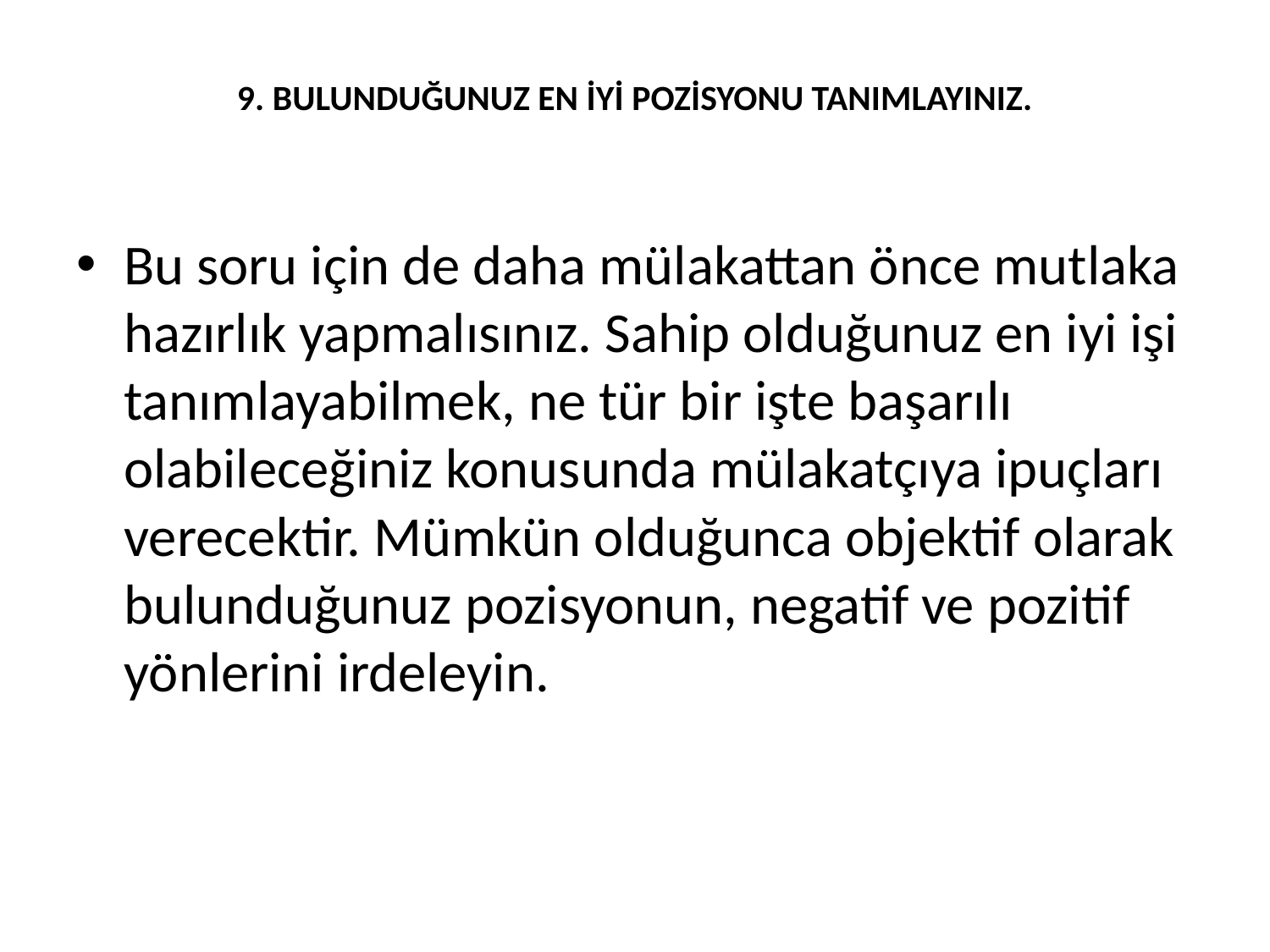

# 9. BULUNDUĞUNUZ EN İYİ POZİSYONU TANIMLAYINIZ.
Bu soru için de daha mülakattan önce mutlaka hazırlık yapmalısınız. Sahip olduğunuz en iyi işi tanımlayabilmek, ne tür bir işte başarılı olabileceğiniz konusunda mülakatçıya ipuçları verecektir. Mümkün olduğunca objektif olarak bulunduğunuz pozisyonun, negatif ve pozitif yönlerini irdeleyin.